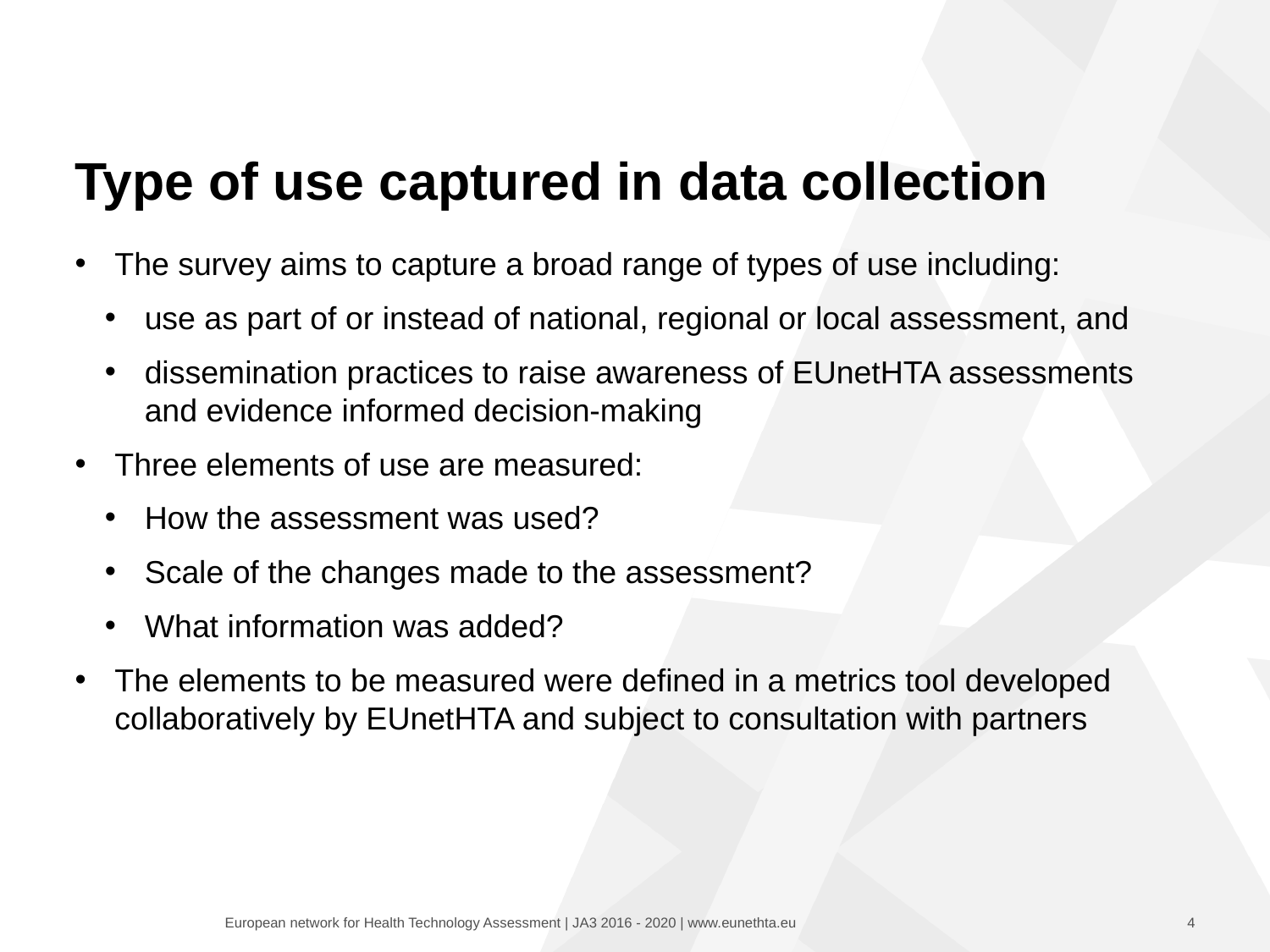

# Type of use captured in data collection
The survey aims to capture a broad range of types of use including:
use as part of or instead of national, regional or local assessment, and
dissemination practices to raise awareness of EUnetHTA assessments and evidence informed decision-making
Three elements of use are measured:
How the assessment was used?
Scale of the changes made to the assessment?
What information was added?
The elements to be measured were defined in a metrics tool developed collaboratively by EUnetHTA and subject to consultation with partners

4